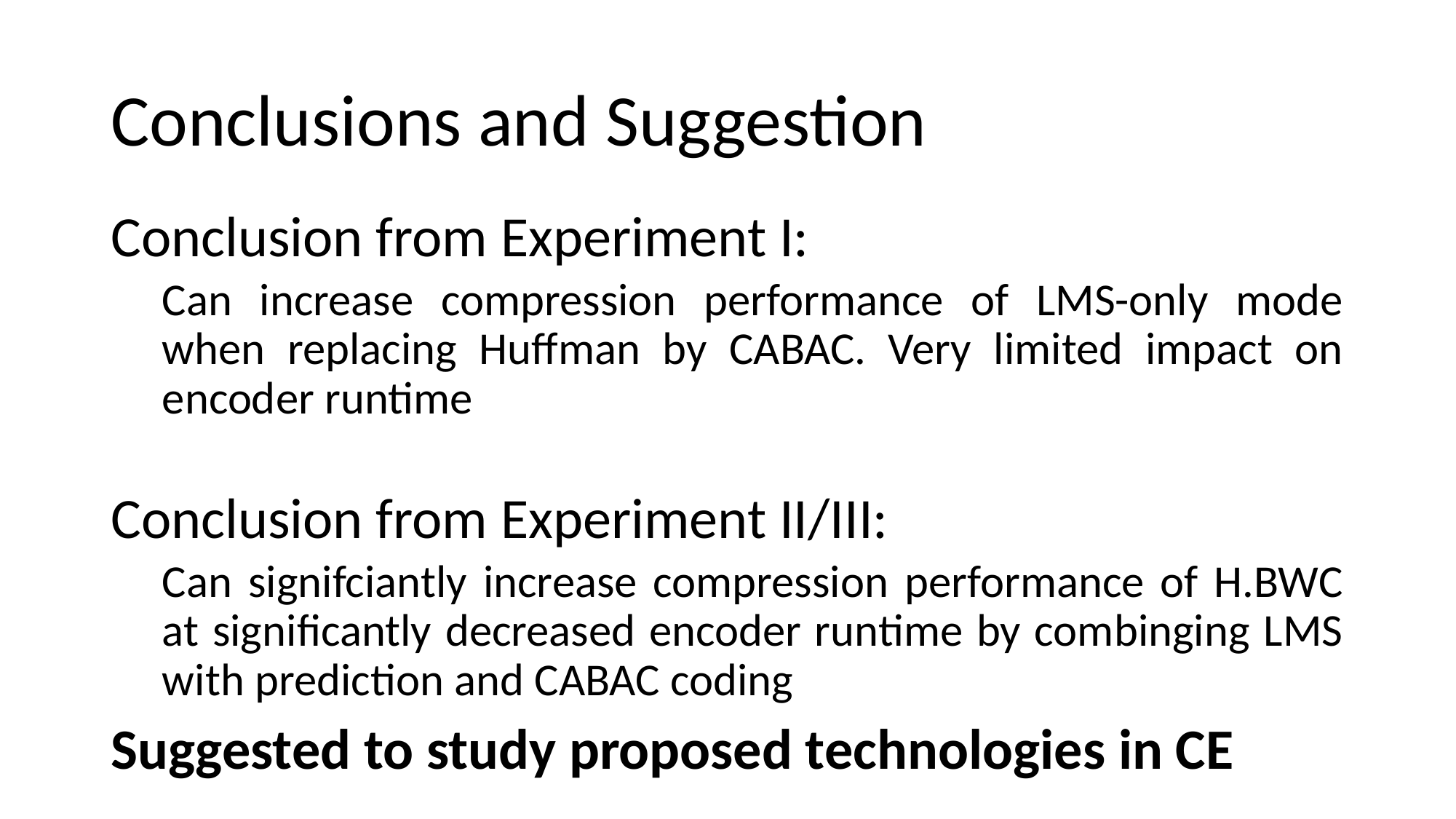

# Conclusions and Suggestion
Conclusion from Experiment I:
Can increase compression performance of LMS-only mode when replacing Huffman by CABAC. Very limited impact on encoder runtime

Conclusion from Experiment II/III:
Can signifciantly increase compression performance of H.BWC at significantly decreased encoder runtime by combinging LMS with prediction and CABAC coding
Suggested to study proposed technologies in CE